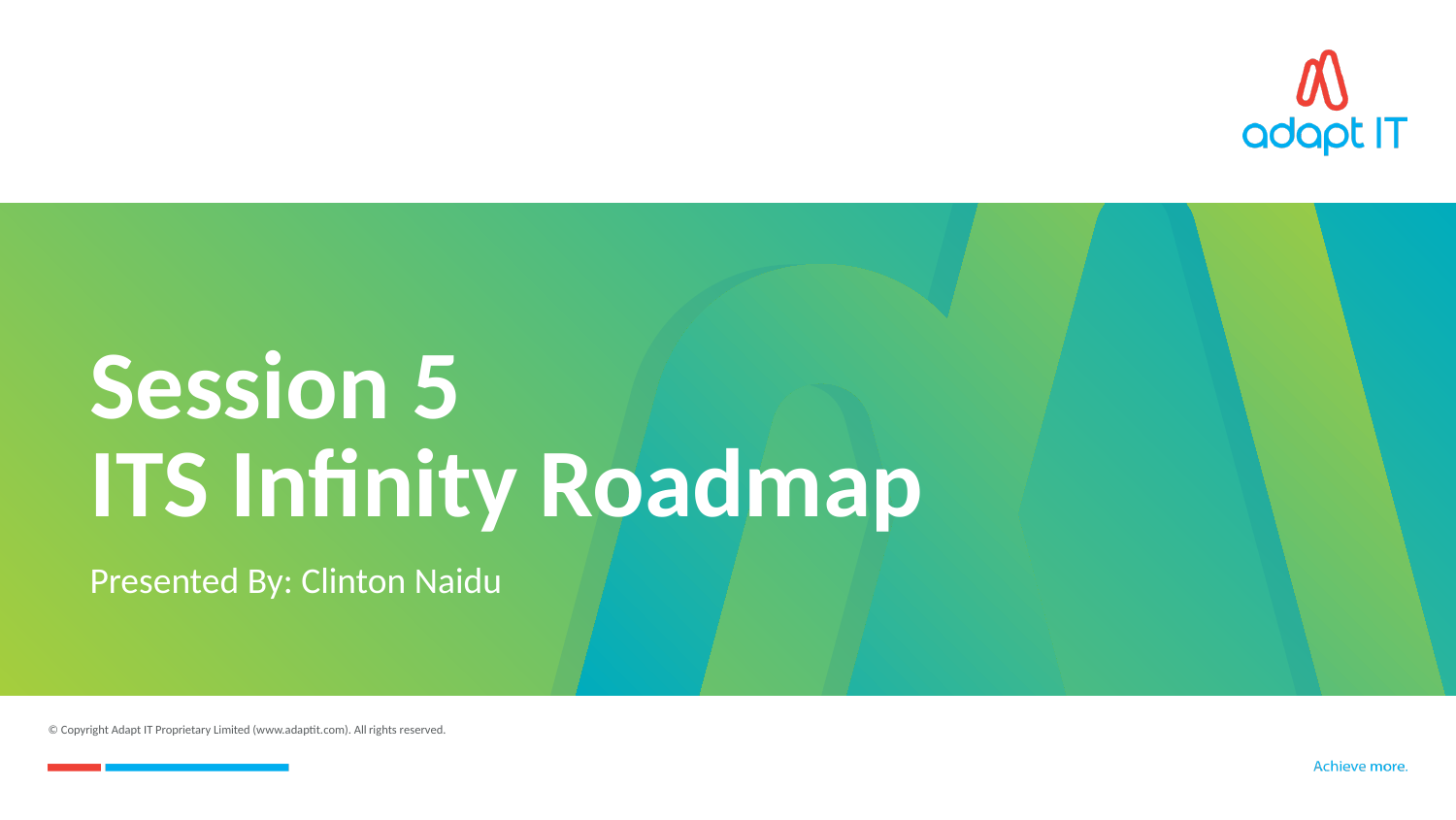

# Session 5 ITS Infinity Roadmap
Presented By: Clinton Naidu